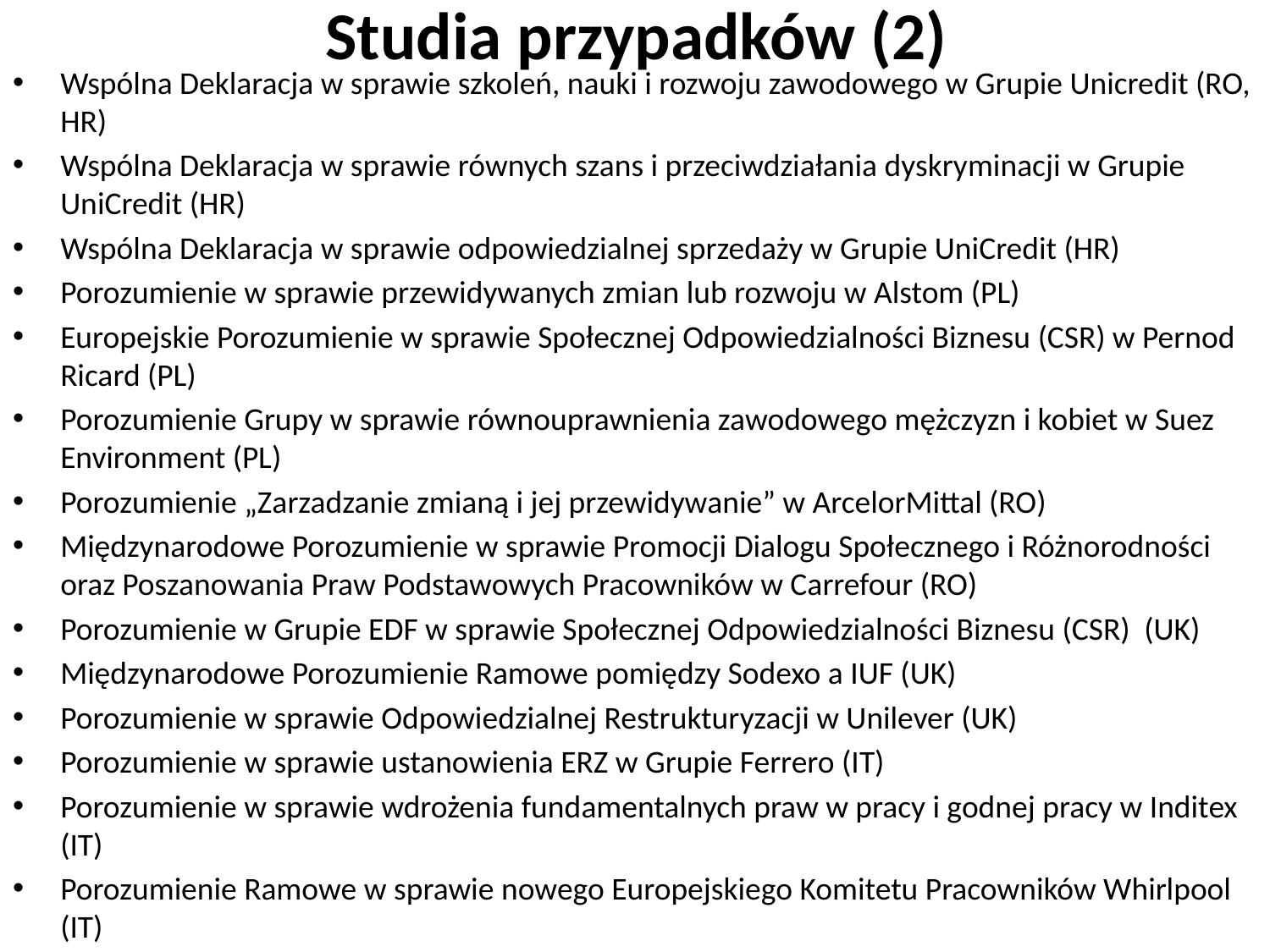

# Studia przypadków (2)
Wspólna Deklaracja w sprawie szkoleń, nauki i rozwoju zawodowego w Grupie Unicredit (RO, HR)
Wspólna Deklaracja w sprawie równych szans i przeciwdziałania dyskryminacji w Grupie UniCredit (HR)
Wspólna Deklaracja w sprawie odpowiedzialnej sprzedaży w Grupie UniCredit (HR)
Porozumienie w sprawie przewidywanych zmian lub rozwoju w Alstom (PL)
Europejskie Porozumienie w sprawie Społecznej Odpowiedzialności Biznesu (CSR) w Pernod Ricard (PL)
Porozumienie Grupy w sprawie równouprawnienia zawodowego mężczyzn i kobiet w Suez Environment (PL)
Porozumienie „Zarzadzanie zmianą i jej przewidywanie” w ArcelorMittal (RO)
Międzynarodowe Porozumienie w sprawie Promocji Dialogu Społecznego i Różnorodności oraz Poszanowania Praw Podstawowych Pracowników w Carrefour (RO)
Porozumienie w Grupie EDF w sprawie Społecznej Odpowiedzialności Biznesu (CSR)  (UK)
Międzynarodowe Porozumienie Ramowe pomiędzy Sodexo a IUF (UK)
Porozumienie w sprawie Odpowiedzialnej Restrukturyzacji w Unilever (UK)
Porozumienie w sprawie ustanowienia ERZ w Grupie Ferrero (IT)
Porozumienie w sprawie wdrożenia fundamentalnych praw w pracy i godnej pracy w Inditex (IT)
Porozumienie Ramowe w sprawie nowego Europejskiego Komitetu Pracowników Whirlpool (IT)